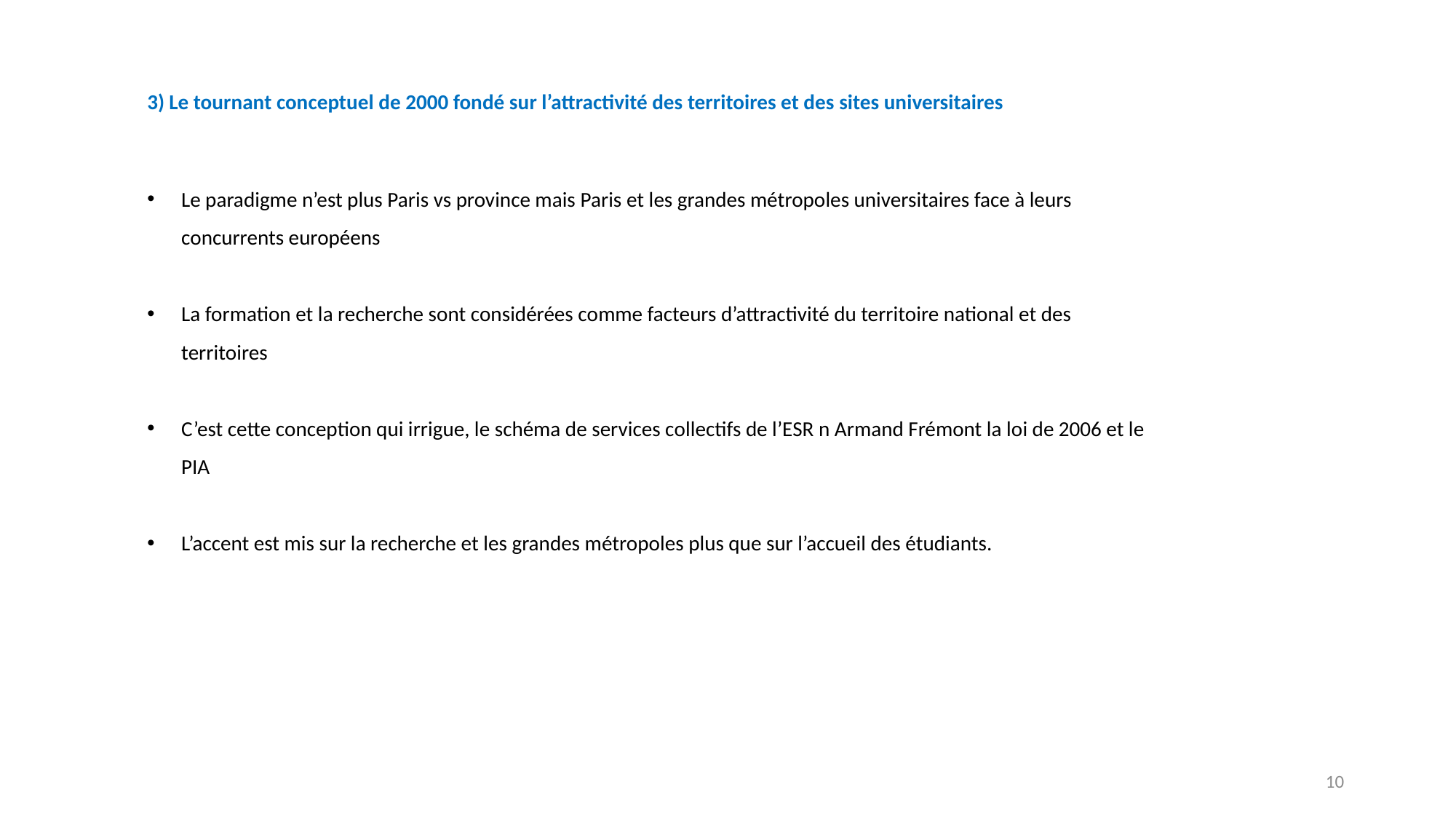

3) Le tournant conceptuel de 2000 fondé sur l’attractivité des territoires et des sites universitaires

Le paradigme n’est plus Paris vs province mais Paris et les grandes métropoles universitaires face à leurs concurrents européens

La formation et la recherche sont considérées comme facteurs d’attractivité du territoire national et des territoires

C’est cette conception qui irrigue, le schéma de services collectifs de l’ESR n Armand Frémont la loi de 2006 et le PIA

L’accent est mis sur la recherche et les grandes métropoles plus que sur l’accueil des étudiants.

10